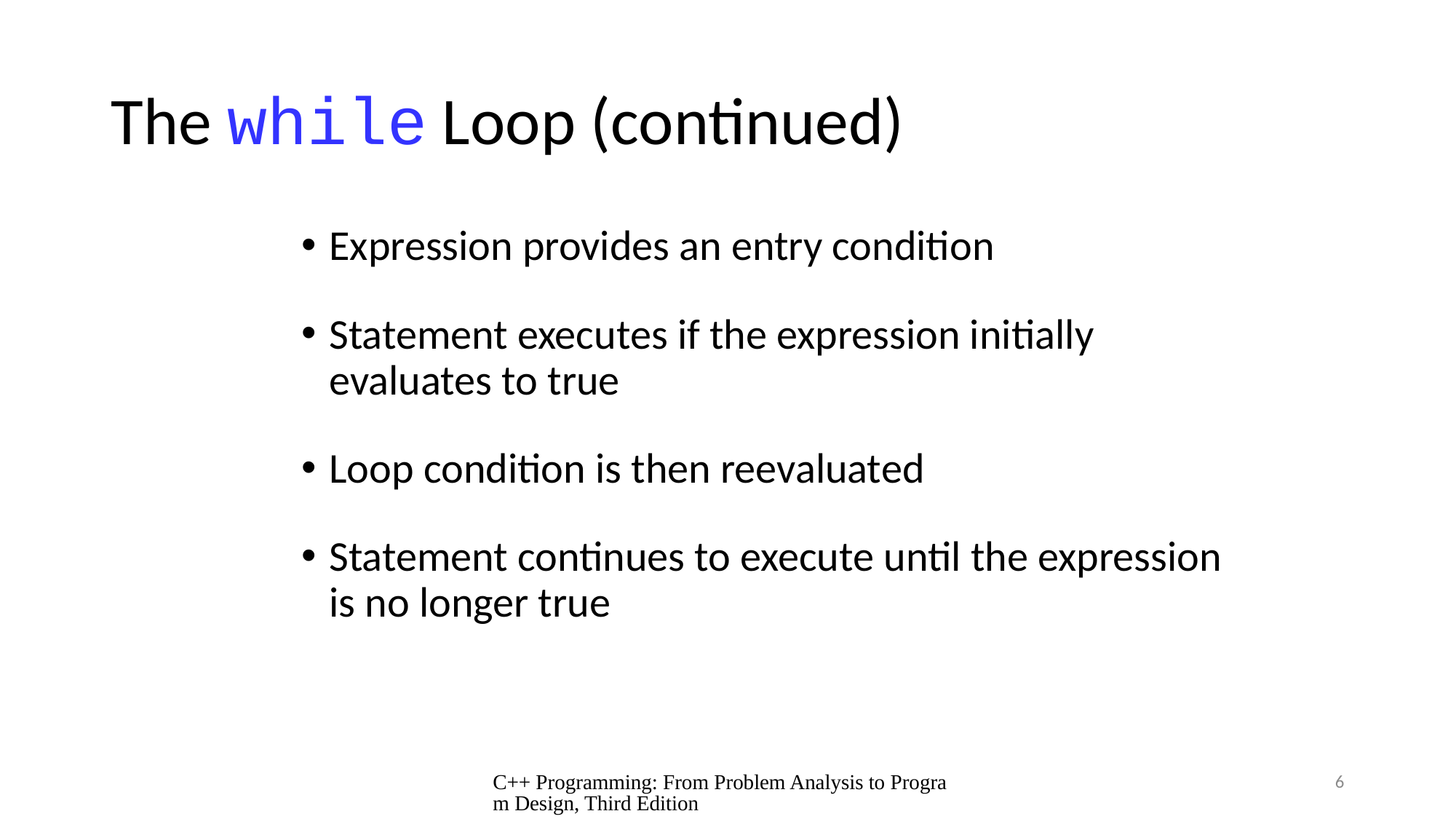

# The while Loop (continued)
Expression provides an entry condition
Statement executes if the expression initially evaluates to true
Loop condition is then reevaluated
Statement continues to execute until the expression is no longer true

C++ Programming: From Problem Analysis to Program Design, Third Edition
6